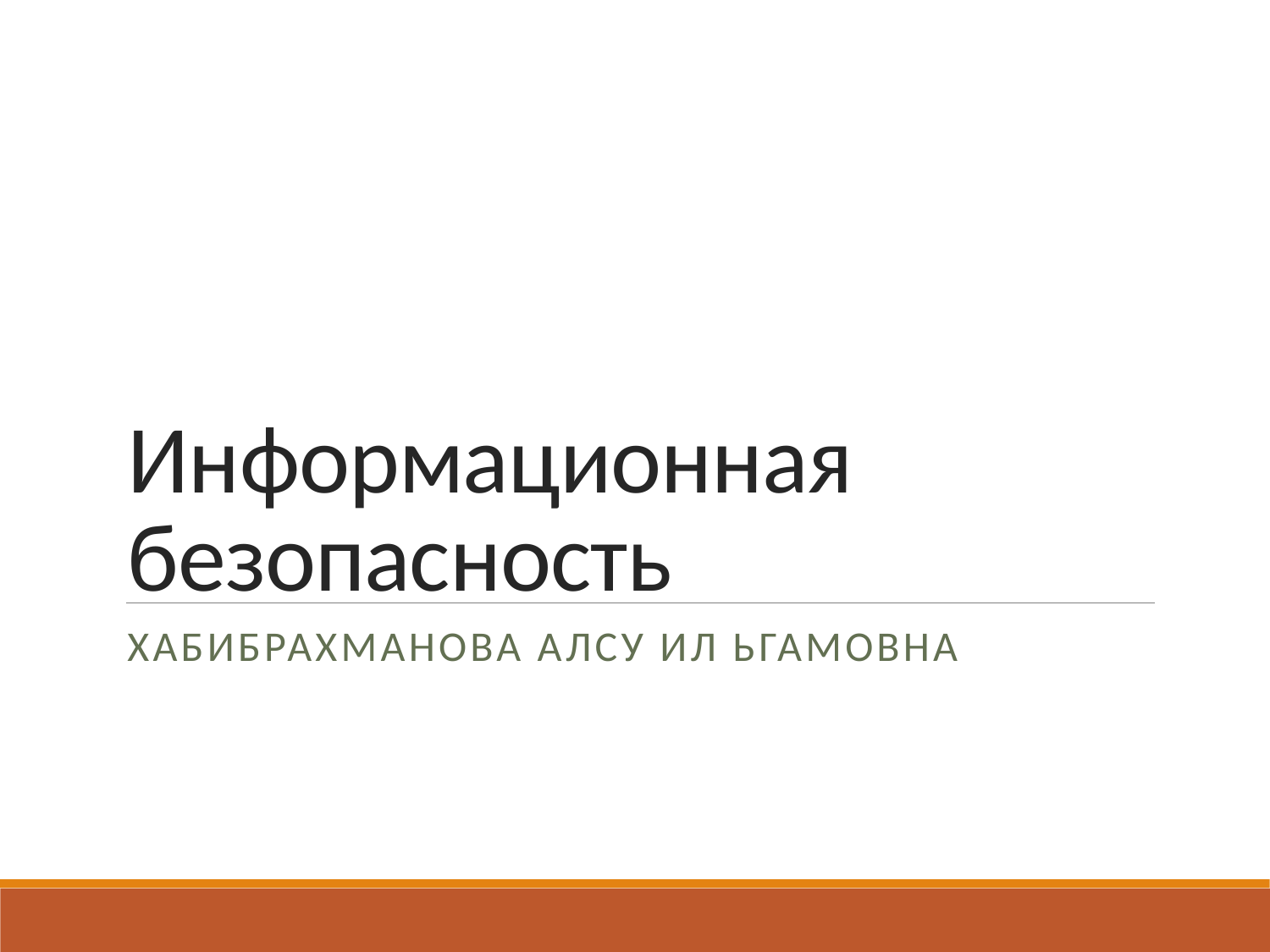

# Информационная безопасность
Хабибрахманова Алсу Ил ьгамовна